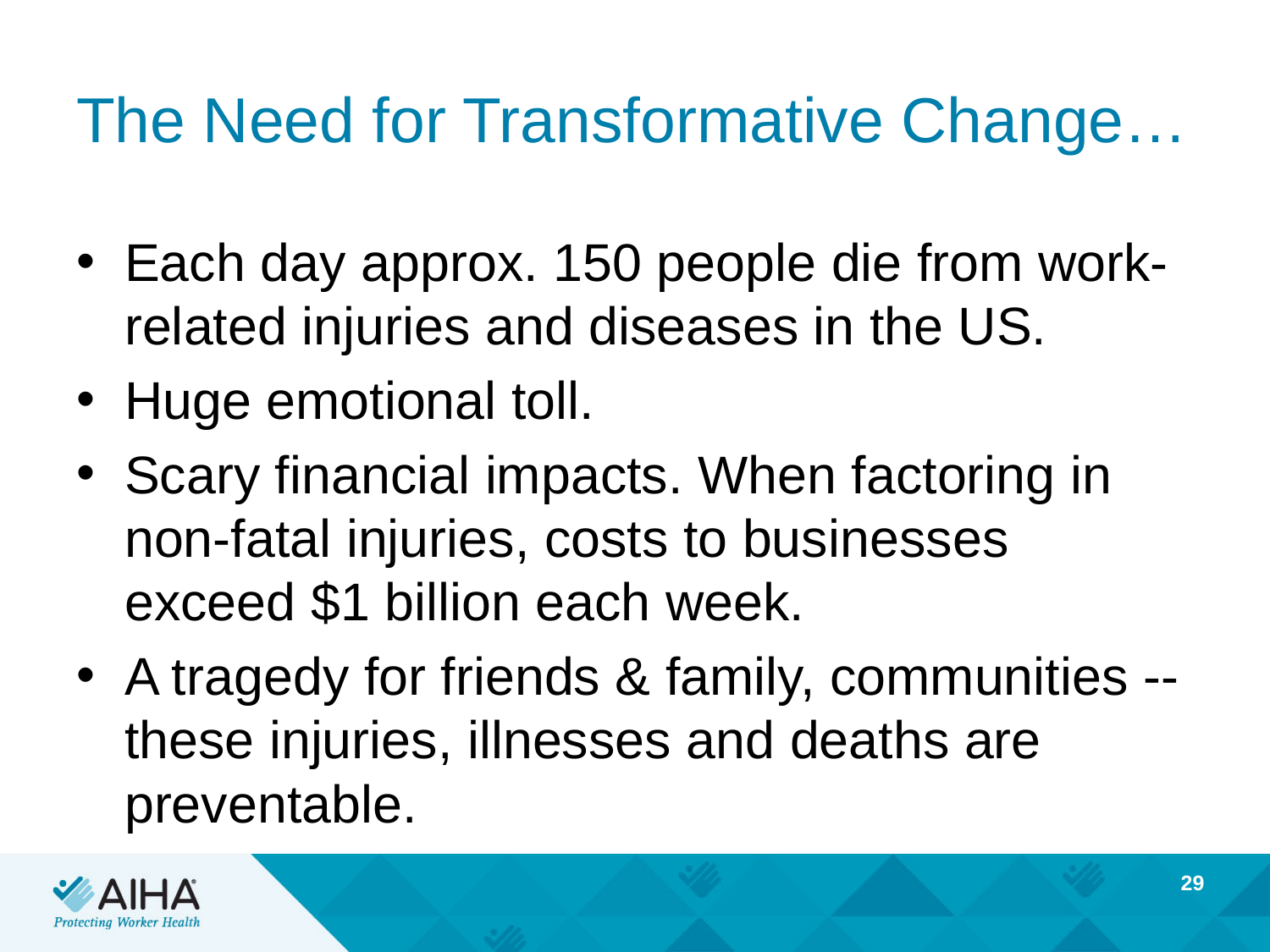

# The Need for Transformative Change…
Each day approx. 150 people die from work-related injuries and diseases in the US.
Huge emotional toll.
Scary financial impacts. When factoring in non-fatal injuries, costs to businesses exceed $1 billion each week.
A tragedy for friends & family, communities -- these injuries, illnesses and deaths are preventable.
29